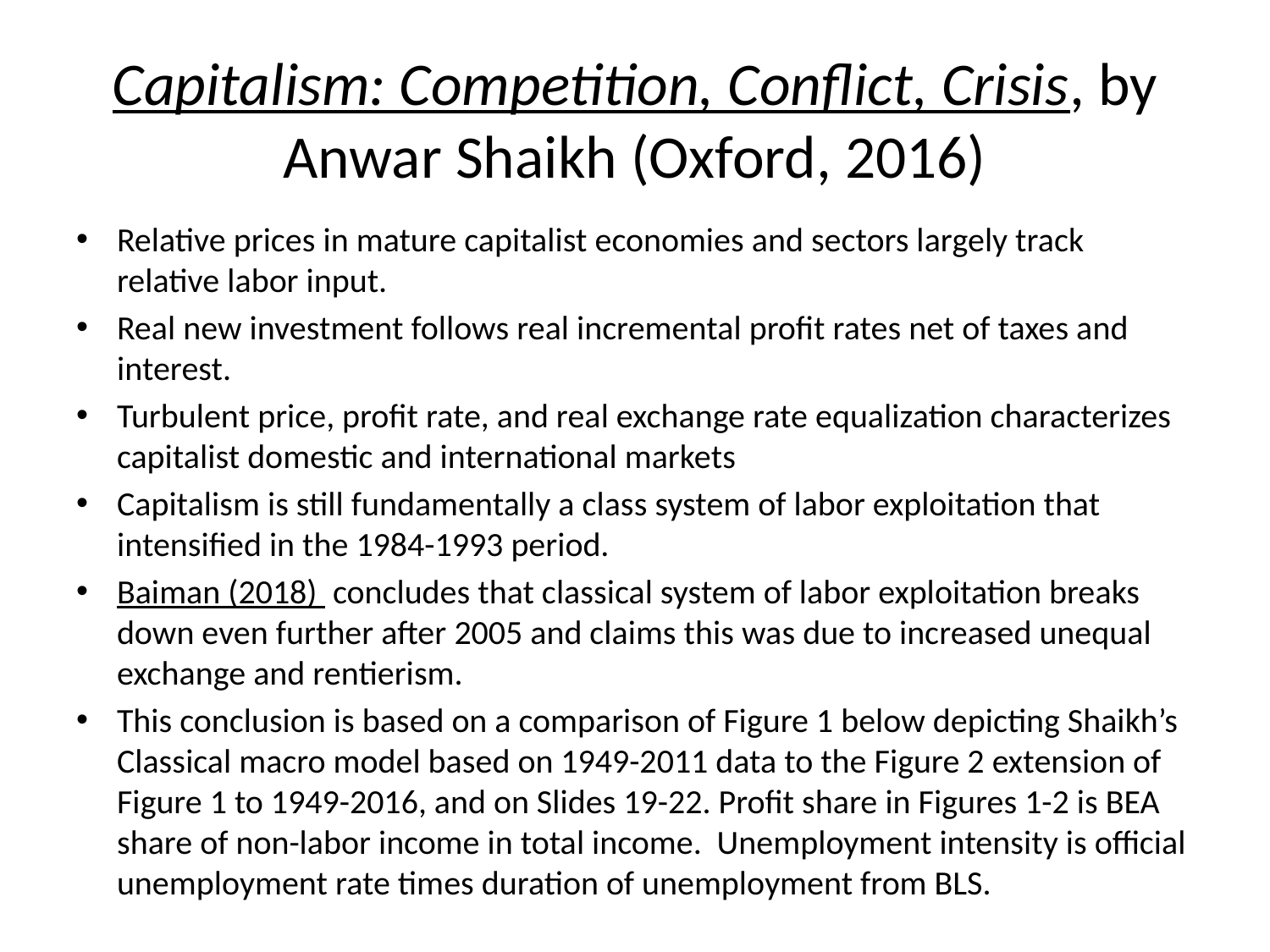

# Capitalism: Competition, Conflict, Crisis, by Anwar Shaikh (Oxford, 2016)
Relative prices in mature capitalist economies and sectors largely track relative labor input.
Real new investment follows real incremental profit rates net of taxes and interest.
Turbulent price, profit rate, and real exchange rate equalization characterizes capitalist domestic and international markets
Capitalism is still fundamentally a class system of labor exploitation that intensified in the 1984-1993 period.
Baiman (2018)  concludes that classical system of labor exploitation breaks down even further after 2005 and claims this was due to increased unequal exchange and rentierism.
This conclusion is based on a comparison of Figure 1 below depicting Shaikh’s Classical macro model based on 1949-2011 data to the Figure 2 extension of Figure 1 to 1949-2016, and on Slides 19-22. Profit share in Figures 1-2 is BEA share of non-labor income in total income.  Unemployment intensity is official unemployment rate times duration of unemployment from BLS.